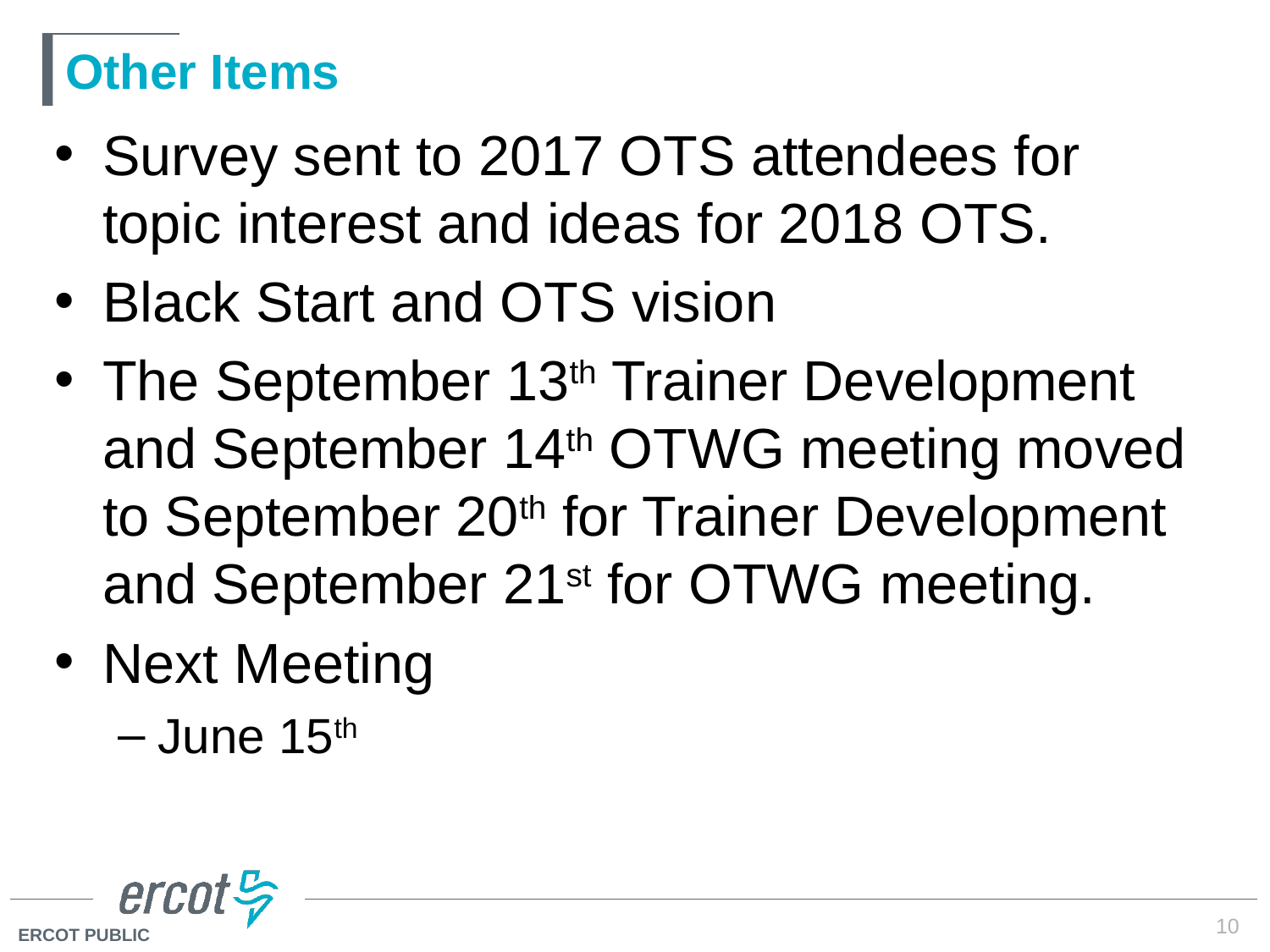

# Other Items
Survey sent to 2017 OTS attendees for topic interest and ideas for 2018 OTS.
Black Start and OTS vision
The September 13th Trainer Development and September 14th OTWG meeting moved to September 20th for Trainer Development and September 21st for OTWG meeting.
Next Meeting
June 15th
10